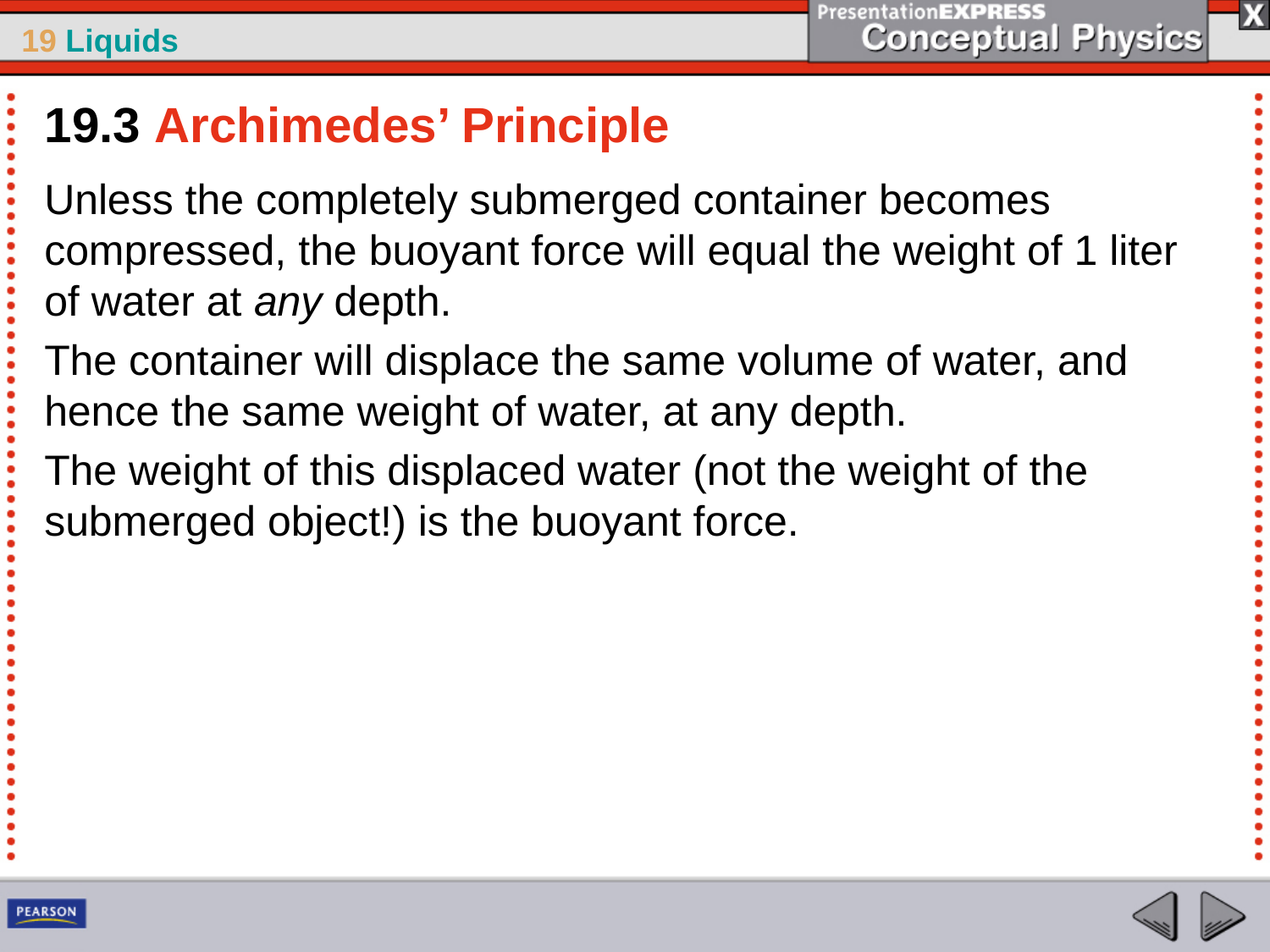

19.3 Archimedes’ Principle
Unless the completely submerged container becomes compressed, the buoyant force will equal the weight of 1 liter of water at any depth.
The container will displace the same volume of water, and hence the same weight of water, at any depth.
The weight of this displaced water (not the weight of the submerged object!) is the buoyant force.